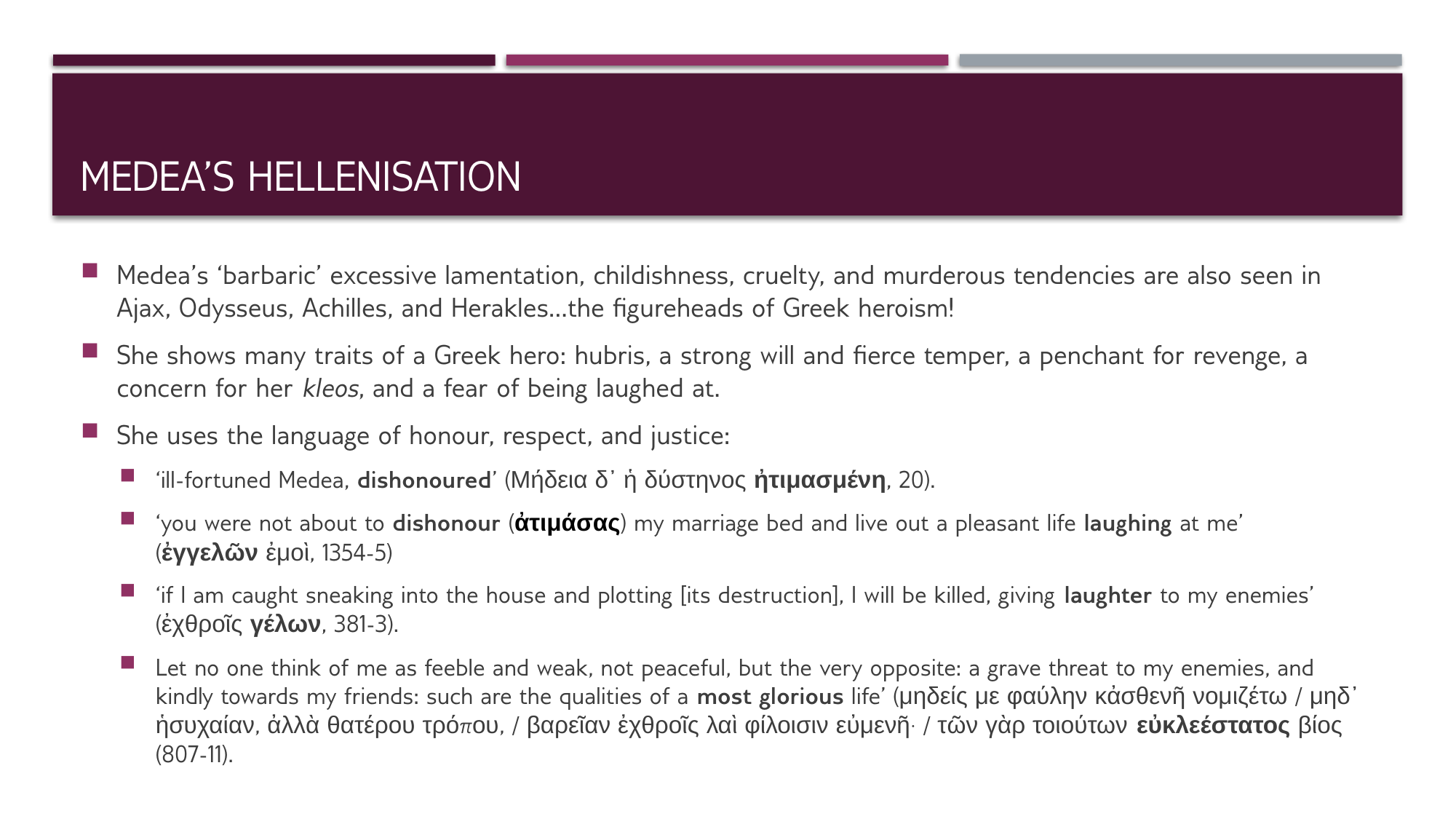

# Medea’s Hellenisation
Medea’s ‘barbaric’ excessive lamentation, childishness, cruelty, and murderous tendencies are also seen in Ajax, Odysseus, Achilles, and Herakles…the figureheads of Greek heroism!
She shows many traits of a Greek hero: hubris, a strong will and fierce temper, a penchant for revenge, a concern for her kleos, and a fear of being laughed at.
She uses the language of honour, respect, and justice:
‘ill-fortuned Medea, dishonoured’ (Μήδεια δ᾽ ἡ δύστηνος ἠτιμασμένη, 20).
‘you were not about to dishonour (ἀτιμάσας) my marriage bed and live out a pleasant life laughing at me’ (ἐγγελῶν ἐμοὶ, 1354-5)
‘if I am caught sneaking into the house and plotting [its destruction], I will be killed, giving laughter to my enemies’ (ἐχθροῖς γέλων, 381-3).
Let no one think of me as feeble and weak, not peaceful, but the very opposite: a grave threat to my enemies, and kindly towards my friends: such are the qualities of a most glorious life’ (μηδείς με φαύλην κἀσθενῆ νομιζέτω / μηδ᾽ ἡσυχαίαν, ἀλλὰ θατέρου τρόπου, / βαρεῖαν ἐχθροῖς λαὶ φίλοισιν εὐμενῆ· / τῶν γὰρ τοιούτων εὐκλεέστατος βίος (807-11).